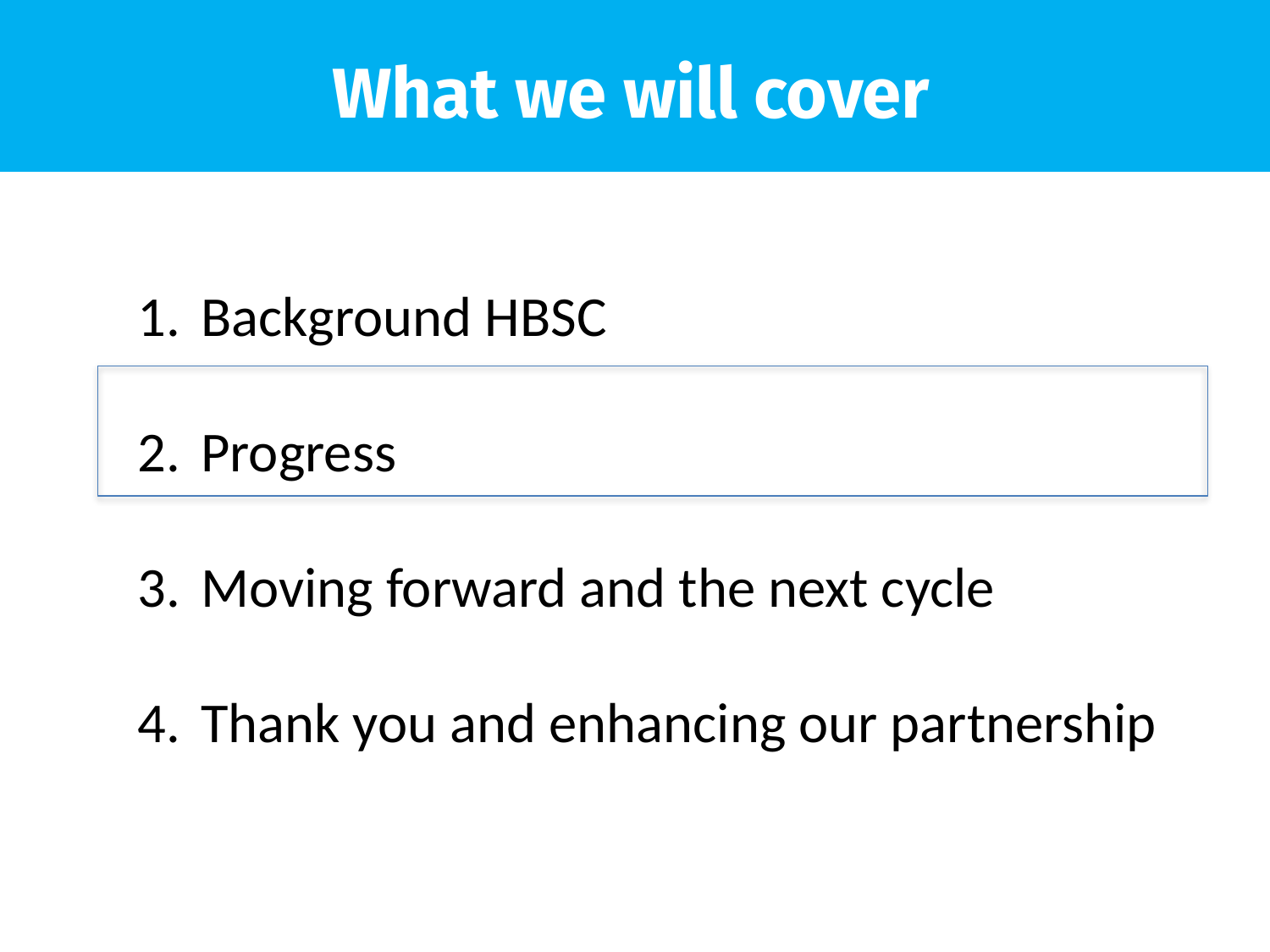

What we will cover

Background HBSC
Progress
Moving forward and the next cycle
Thank you and enhancing our partnership